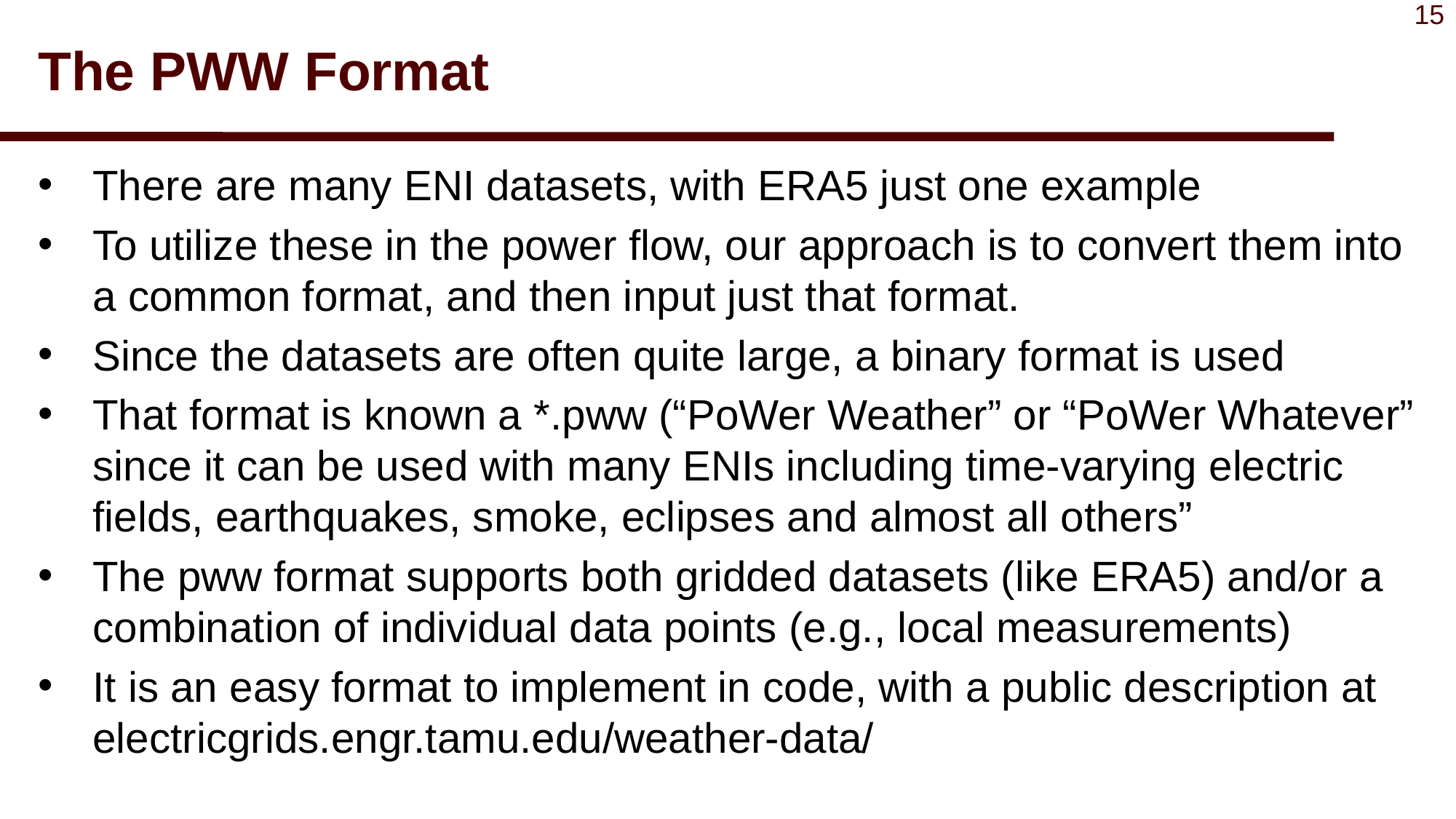

# The PWW Format
There are many ENI datasets, with ERA5 just one example
To utilize these in the power flow, our approach is to convert them into a common format, and then input just that format.
Since the datasets are often quite large, a binary format is used
That format is known a *.pww (“PoWer Weather” or “PoWer Whatever” since it can be used with many ENIs including time-varying electric fields, earthquakes, smoke, eclipses and almost all others”
The pww format supports both gridded datasets (like ERA5) and/or a combination of individual data points (e.g., local measurements)
It is an easy format to implement in code, with a public description at
electricgrids.engr.tamu.edu/weather-data/